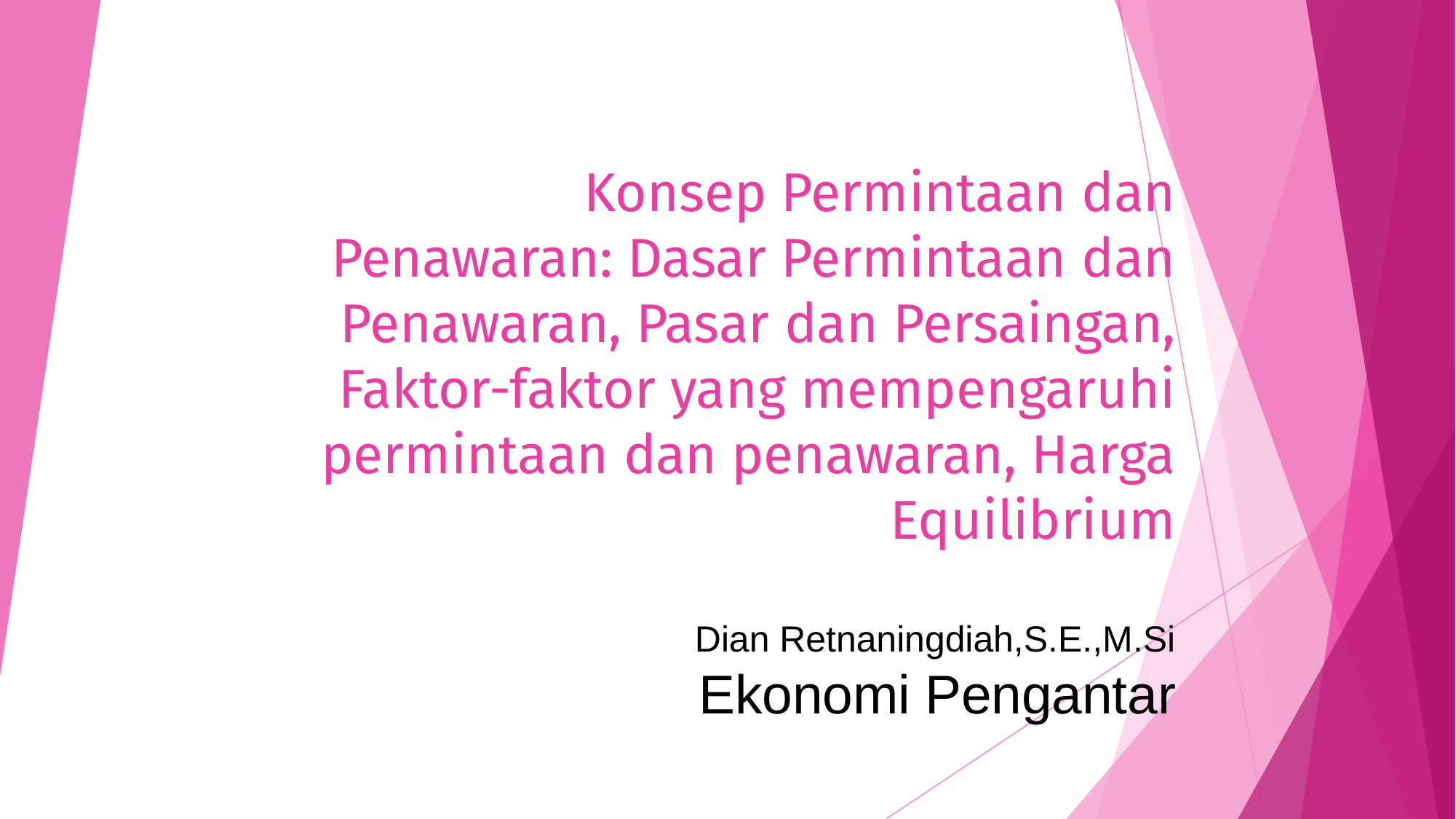

# Konsep Permintaan dan Penawaran: Dasar Permintaan dan Penawaran, Pasar dan Persaingan, Faktor-faktor yang mempengaruhi permintaan dan penawaran, Harga Equilibrium Dian Retnaningdiah,S.E.,M.Si Ekonomi Pengantar